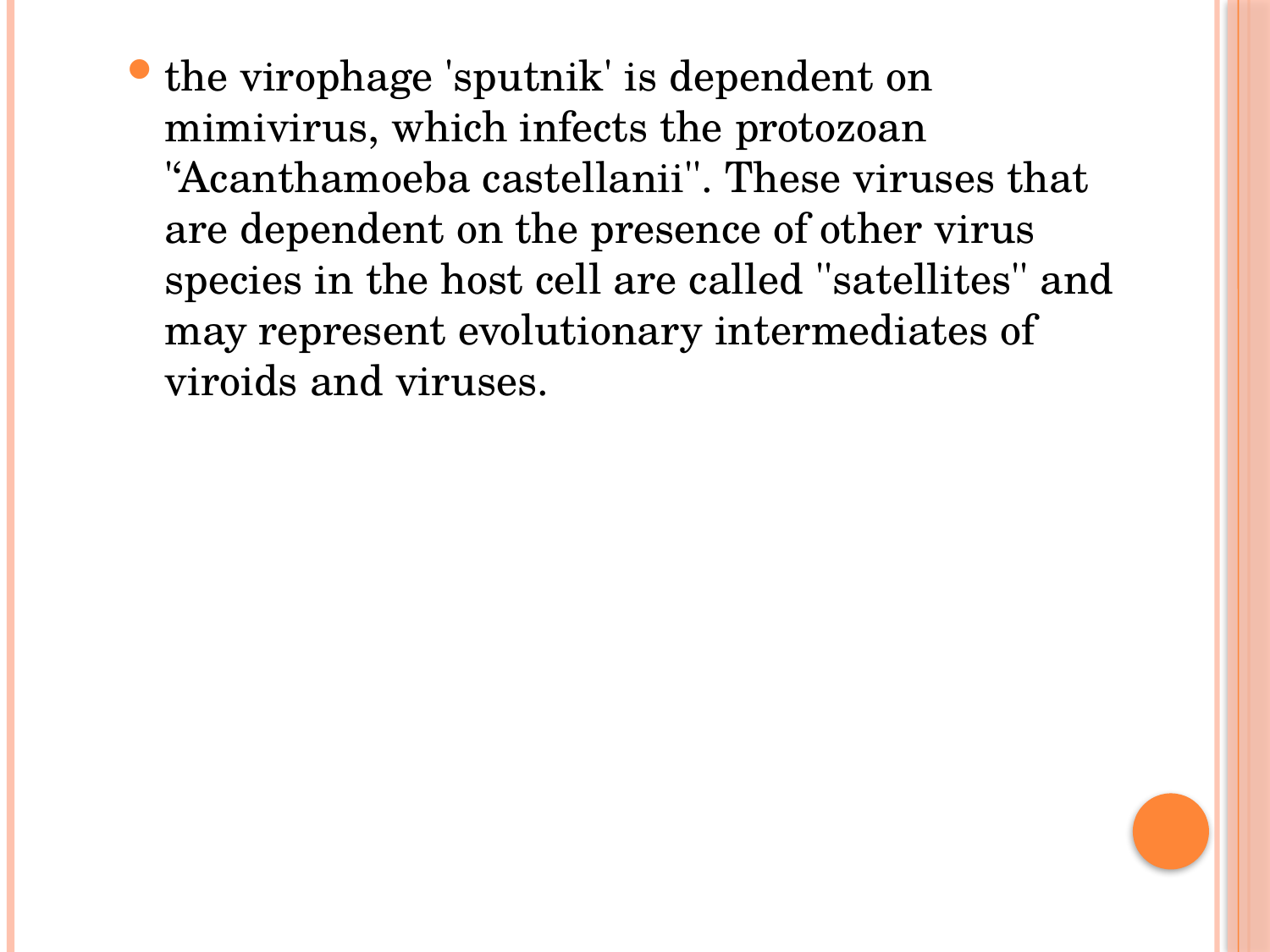

the virophage 'sputnik' is dependent on mimivirus, which infects the protozoan '‘Acanthamoeba castellanii''. These viruses that are dependent on the presence of other virus species in the host cell are called ''satellites'' and may represent evolutionary intermediates of viroids and viruses.